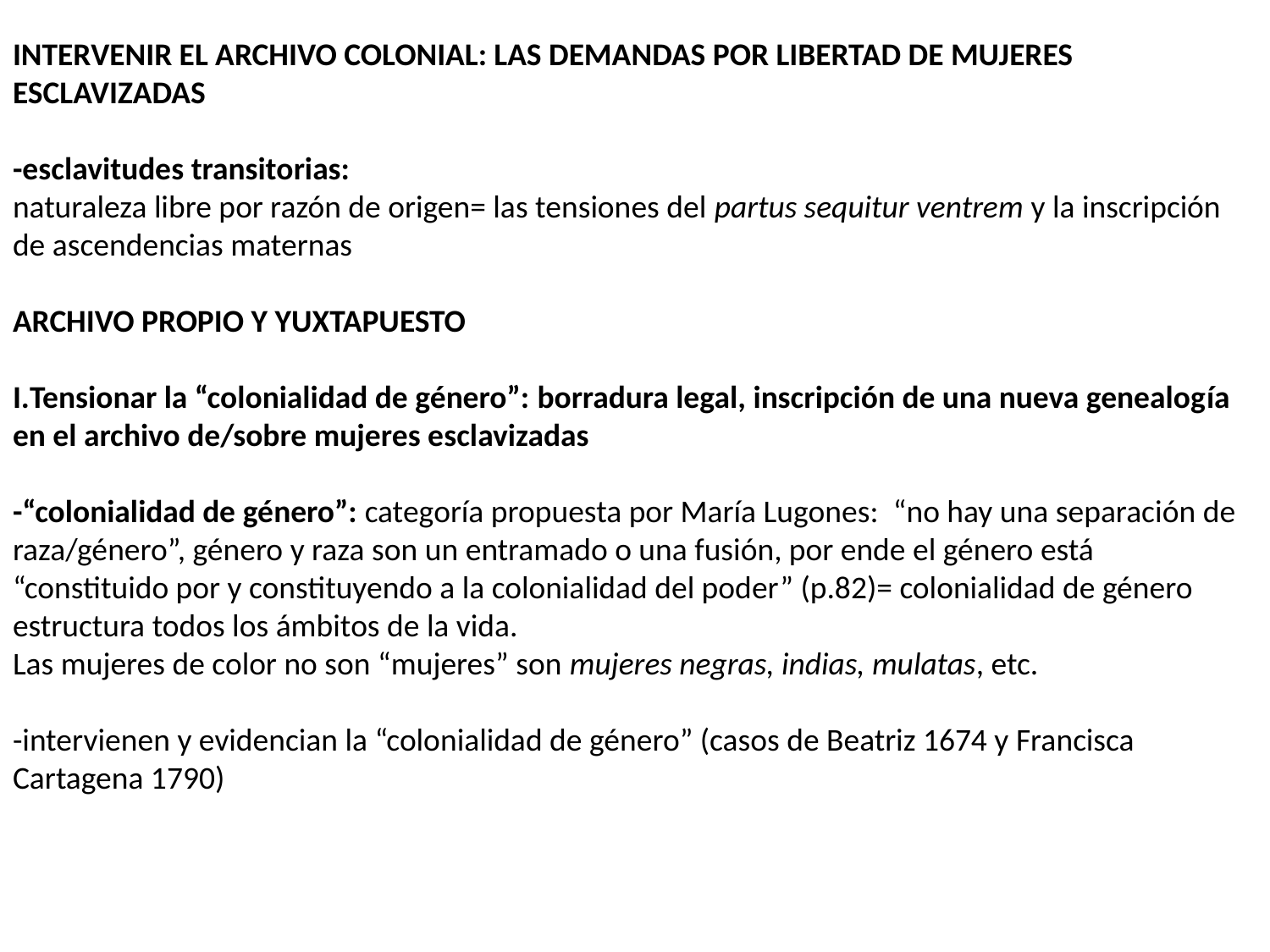

# INTERVENIR EL ARCHIVO COLONIAL: LAS DEMANDAS POR LIBERTAD DE MUJERES ESCLAVIZADAS -esclavitudes transitorias: naturaleza libre por razón de origen= las tensiones del partus sequitur ventrem y la inscripción de ascendencias maternas ARCHIVO PROPIO Y YUXTAPUESTO I.Tensionar la “colonialidad de género”: borradura legal, inscripción de una nueva genealogía en el archivo de/sobre mujeres esclavizadas -“colonialidad de género”: categoría propuesta por María Lugones:  “no hay una separación de raza/género”, género y raza son un entramado o una fusión, por ende el género está “constituido por y constituyendo a la colonialidad del poder” (p.82)= colonialidad de género estructura todos los ámbitos de la vida. Las mujeres de color no son “mujeres” son mujeres negras, indias, mulatas, etc. -intervienen y evidencian la “colonialidad de género” (casos de Beatriz 1674 y Francisca Cartagena 1790)